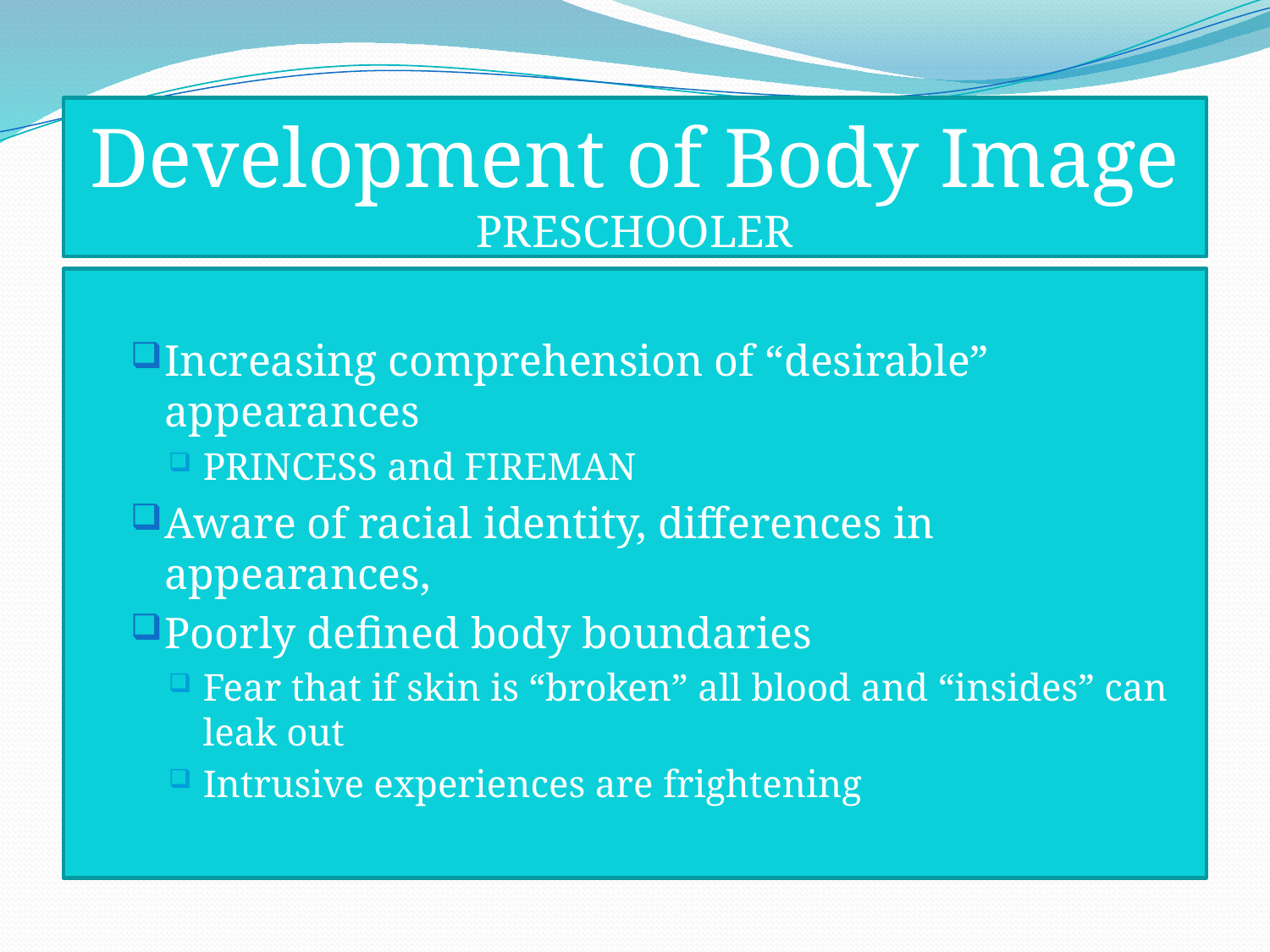

# Development of Body Image PRESCHOOLER

Increasing comprehension of “desirable” appearances
PRINCESS and FIREMAN
Aware of racial identity, differences in appearances,
Poorly defined body boundaries
Fear that if skin is “broken” all blood and “insides” can leak out
Intrusive experiences are frightening